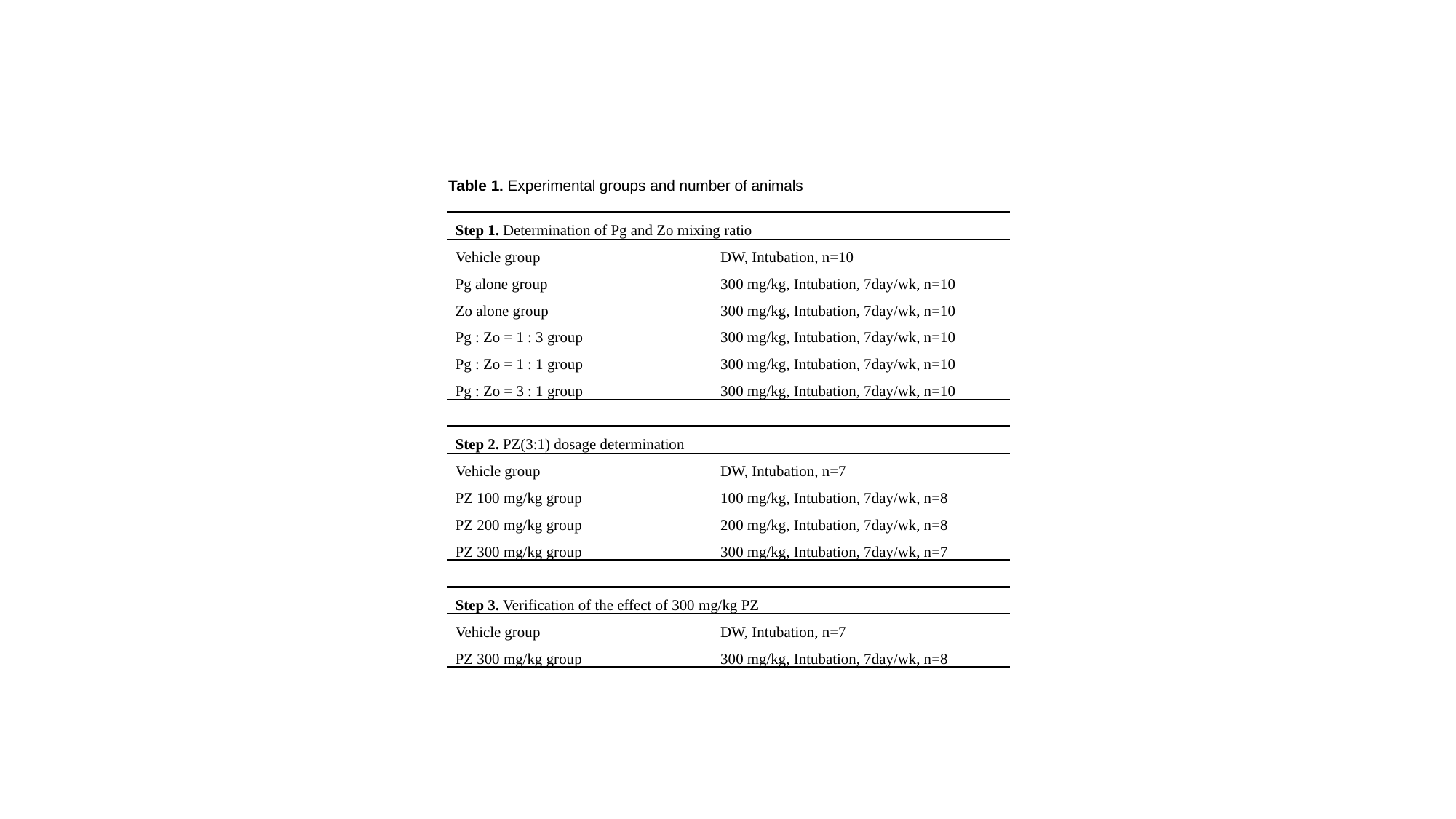

Table 1. Experimental groups and number of animals
| Step 1. Determination of Pg and Zo mixing ratio |  |
| --- | --- |
| Vehicle group  Pg alone group  Zo alone group Pg : Zo = 1 : 3 group Pg : Zo = 1 : 1 group Pg : Zo = 3 : 1 group | DW, Intubation, n=10 300 mg/kg, Intubation, 7day/wk, n=10 300 mg/kg, Intubation, 7day/wk, n=10 300 mg/kg, Intubation, 7day/wk, n=10 300 mg/kg, Intubation, 7day/wk, n=10 300 mg/kg, Intubation, 7day/wk, n=10 |
|  |  |
| Step 2. PZ(3:1) dosage determination |  |
| Vehicle group  PZ 100 mg/kg group PZ 200 mg/kg group PZ 300 mg/kg group | DW, Intubation, n=7 100 mg/kg, Intubation, 7day/wk, n=8 200 mg/kg, Intubation, 7day/wk, n=8 300 mg/kg, Intubation, 7day/wk, n=7 |
|  |  |
| Step 3. Verification of the effect of 300 mg/kg PZ |  |
| Vehicle group  PZ 300 mg/kg group | DW, Intubation, n=7 300 mg/kg, Intubation, 7day/wk, n=8 |